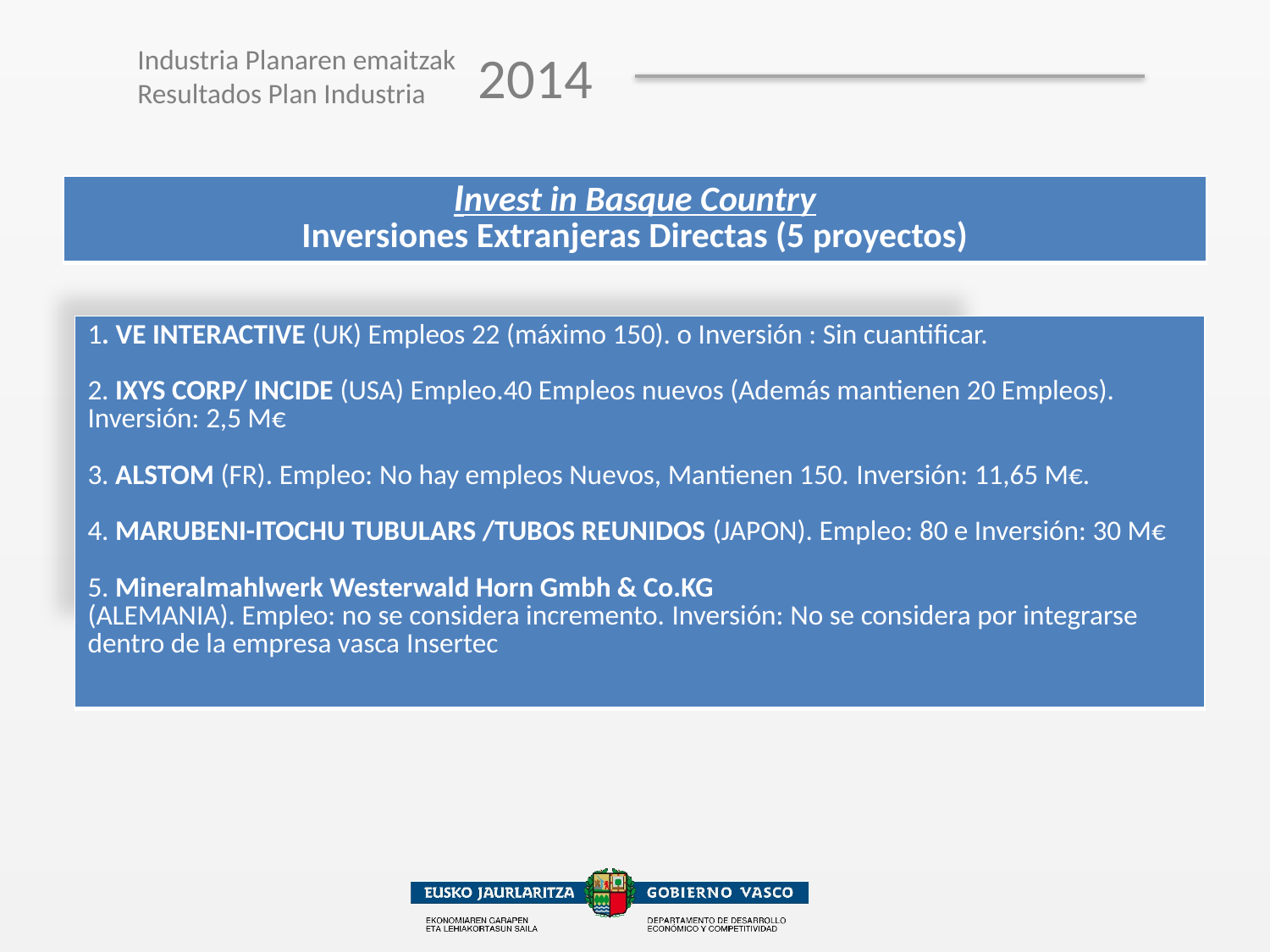

| Invest in Basque Country Inversiones Extranjeras Directas (5 proyectos) |
| --- |
| 1. VE INTERACTIVE (UK) Empleos 22 (máximo 150). o Inversión : Sin cuantificar. 2. IXYS CORP/ INCIDE (USA) Empleo.40 Empleos nuevos (Además mantienen 20 Empleos). Inversión: 2,5 M€ 3. ALSTOM (FR). Empleo: No hay empleos Nuevos, Mantienen 150. Inversión: 11,65 M€. 4. MARUBENI-ITOCHU TUBULARS /TUBOS REUNIDOS (JAPON). Empleo: 80 e Inversión: 30 M€ 5. Mineralmahlwerk Westerwald Horn Gmbh & Co.KG (ALEMANIA). Empleo: no se considera incremento. Inversión: No se considera por integrarse dentro de la empresa vasca Insertec |
| --- |